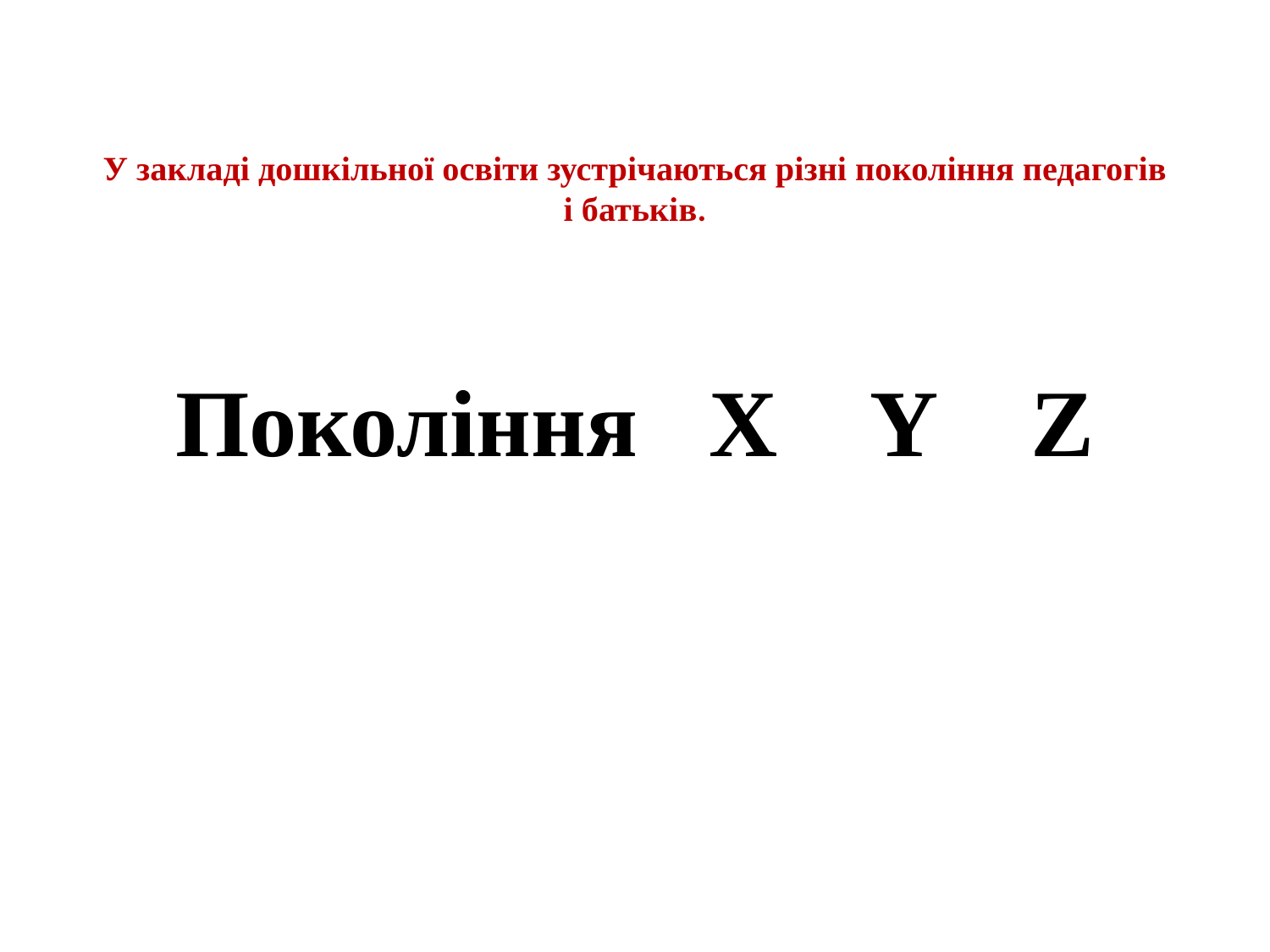

# У закладі дошкільної освіти зустрічаються різні покоління педагогів і батьків.

Покоління   X    Y    Z